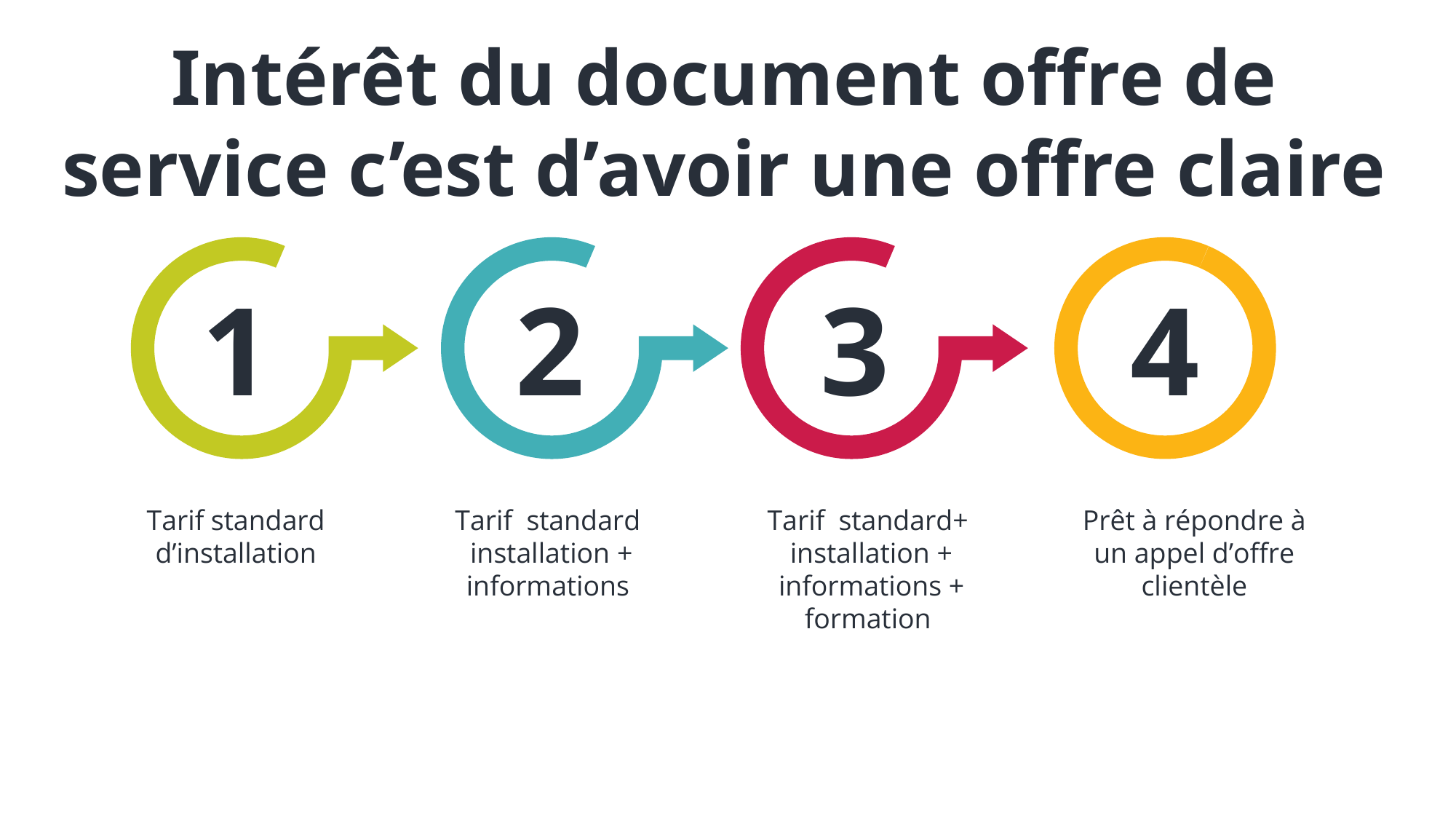

Intérêt du document offre de service c’est d’avoir une offre claire

1
2
3
4
Tarif  standard
installation + informations
Tarif standard d’installation
Tarif  standard+
installation + informations + formation
Prêt à répondre à un appel d’offre clientèle